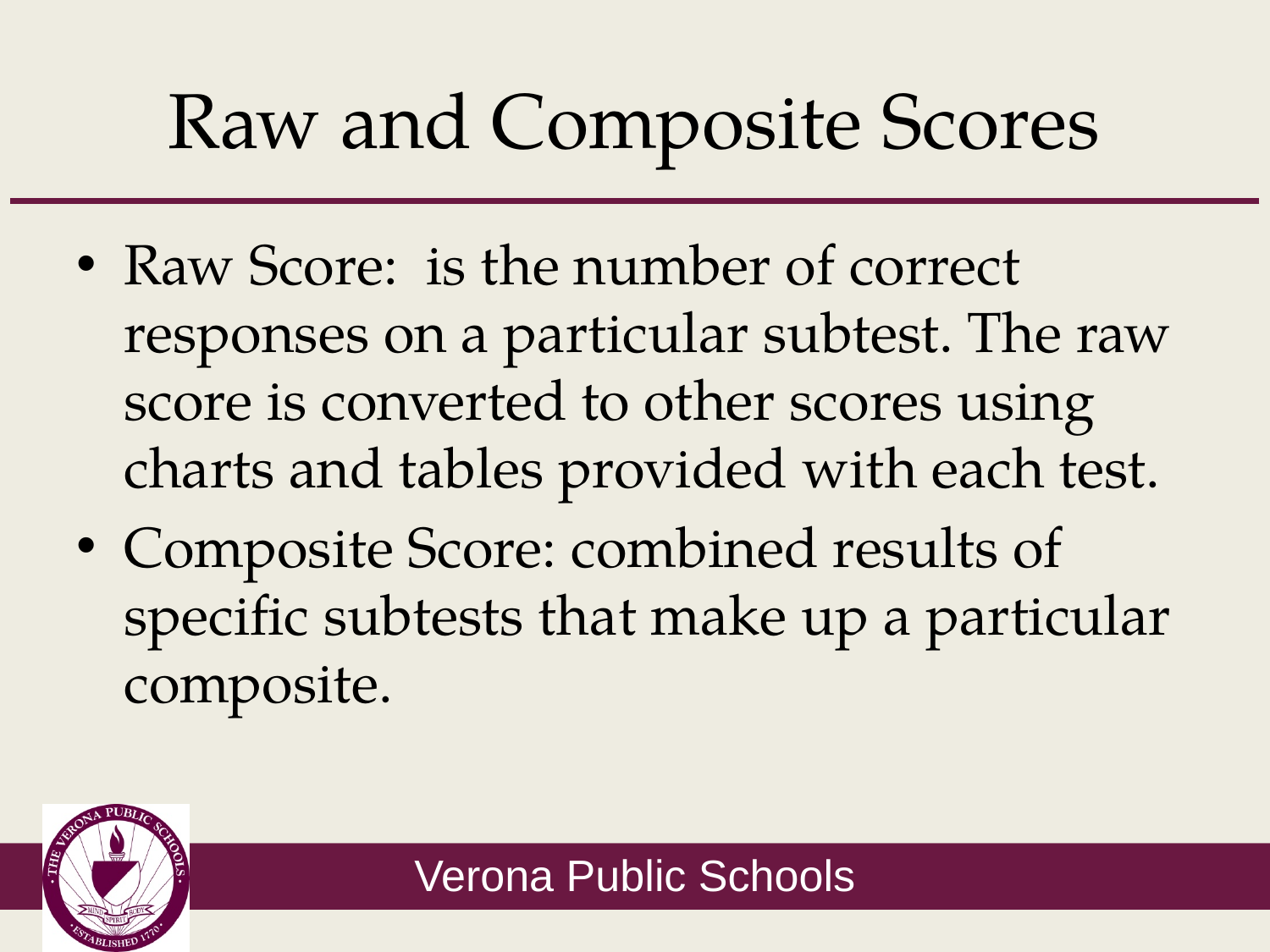

# Raw and Composite Scores
Raw Score:  is the number of correct responses on a particular subtest. The raw score is converted to other scores using charts and tables provided with each test.
Composite Score: combined results of specific subtests that make up a particular composite.